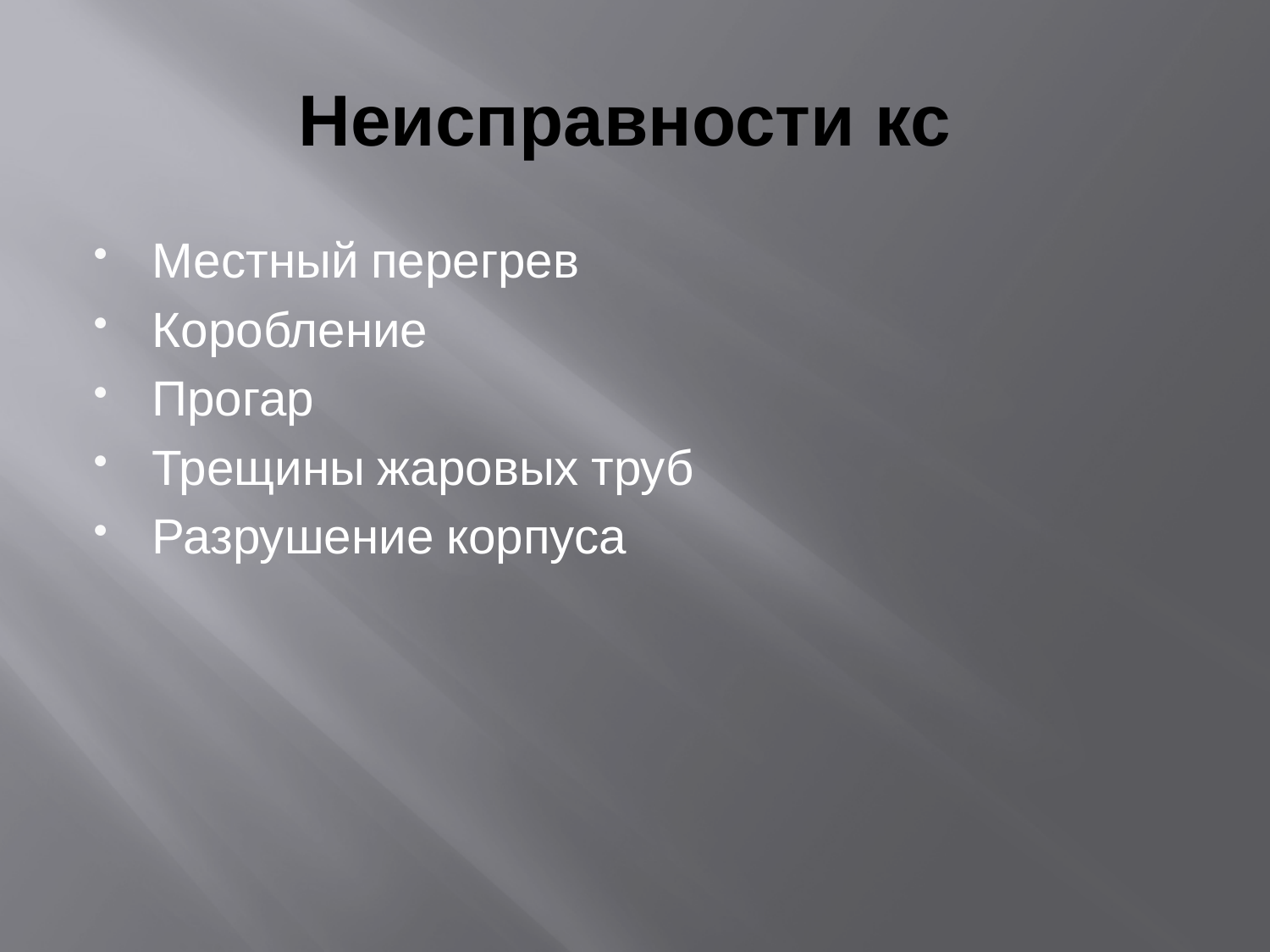

# Неисправности кс
Местный перегрев
Коробление
Прогар
Трещины жаровых труб
Разрушение корпуса